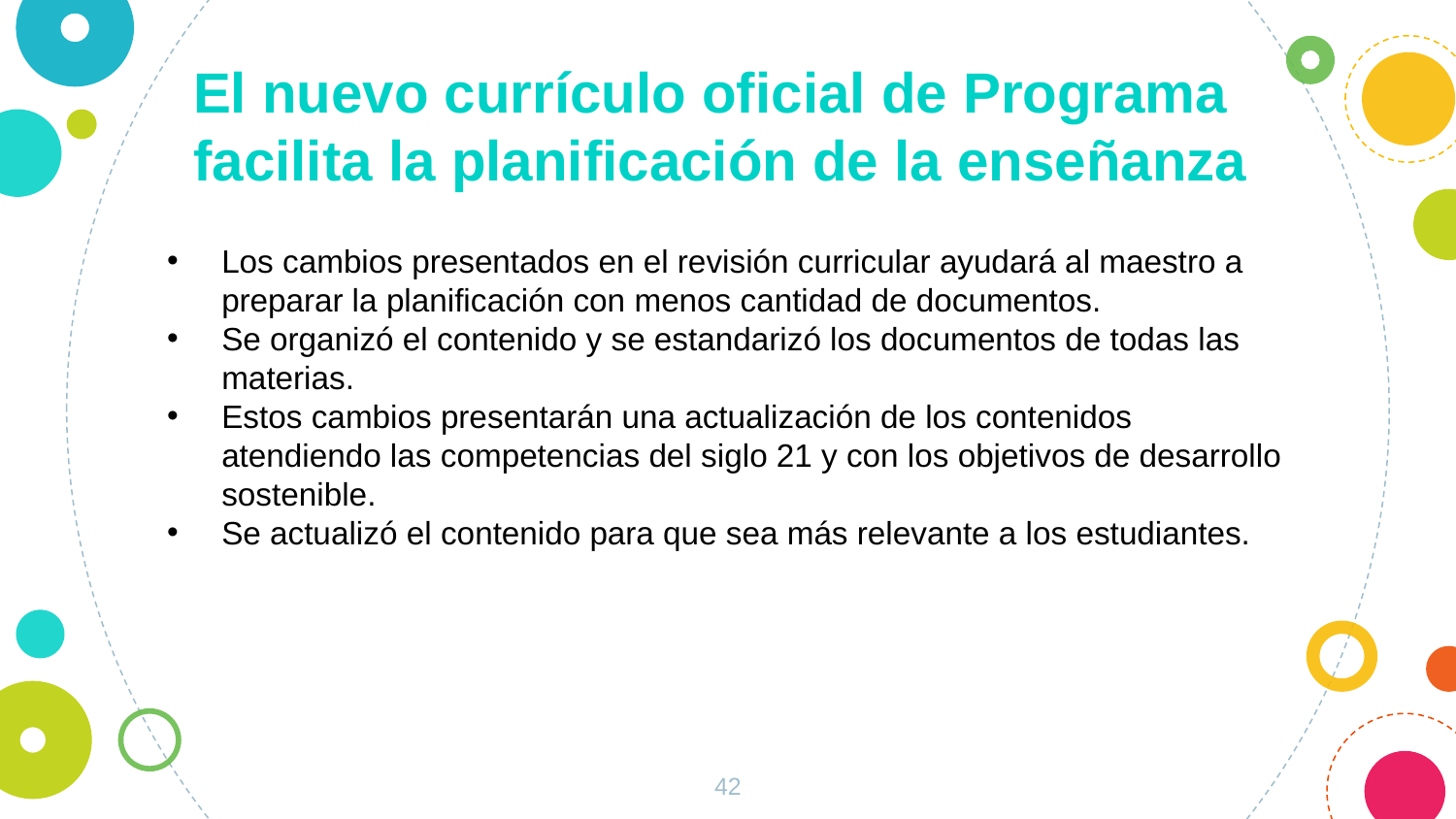

El nuevo currículo oficial de Programa facilita la planificación de la enseñanza
Los cambios presentados en el revisión curricular ayudará al maestro a preparar la planificación con menos cantidad de documentos.
Se organizó el contenido y se estandarizó los documentos de todas las materias.
Estos cambios presentarán una actualización de los contenidos atendiendo las competencias del siglo 21 y con los objetivos de desarrollo sostenible.
Se actualizó el contenido para que sea más relevante a los estudiantes.

42